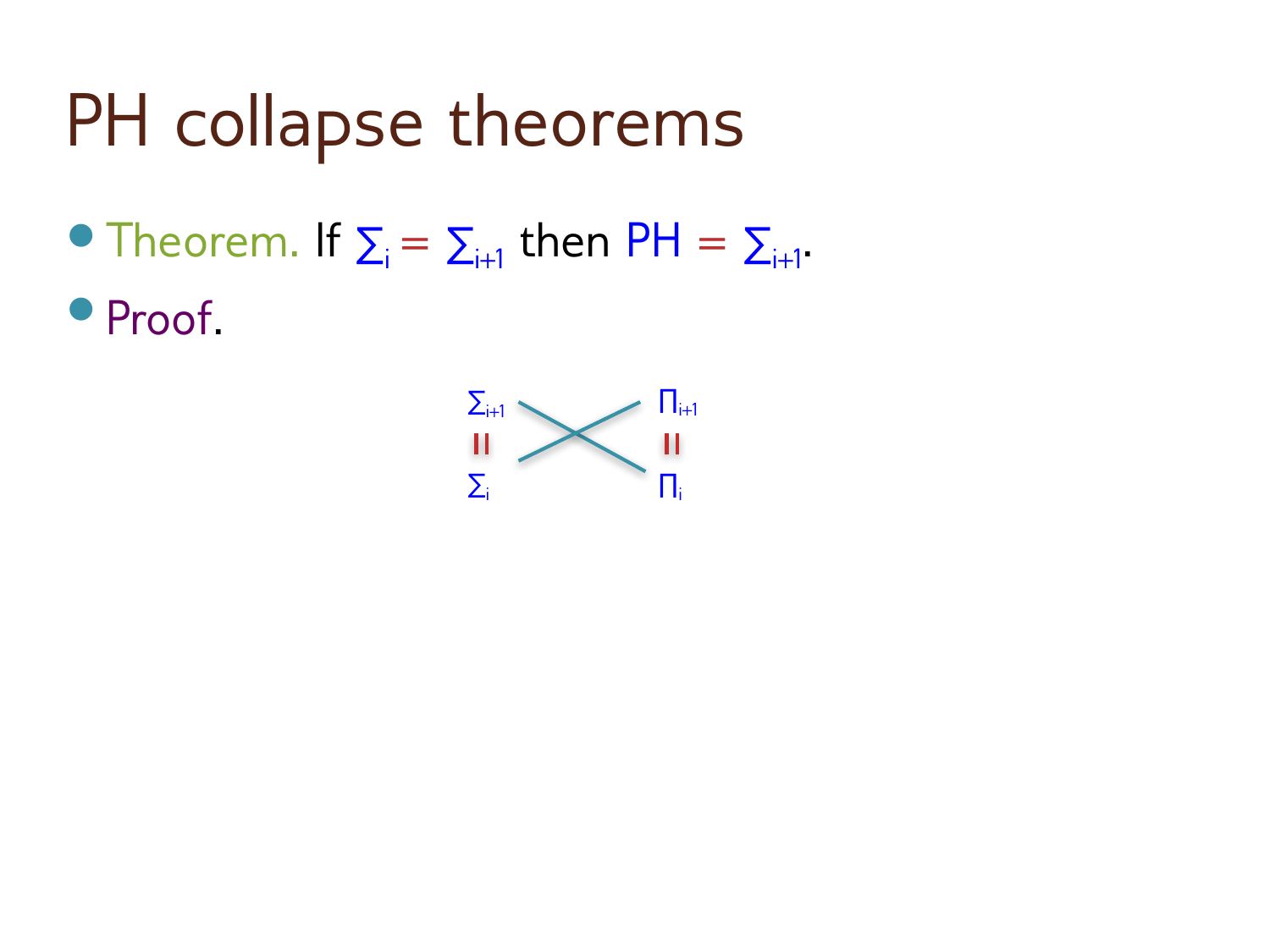

# PH collapse theorems
Theorem. If ∑i = ∑i+1 then PH = ∑i+1.
Proof.

∏i+1
∑i+1
∑i
∏i